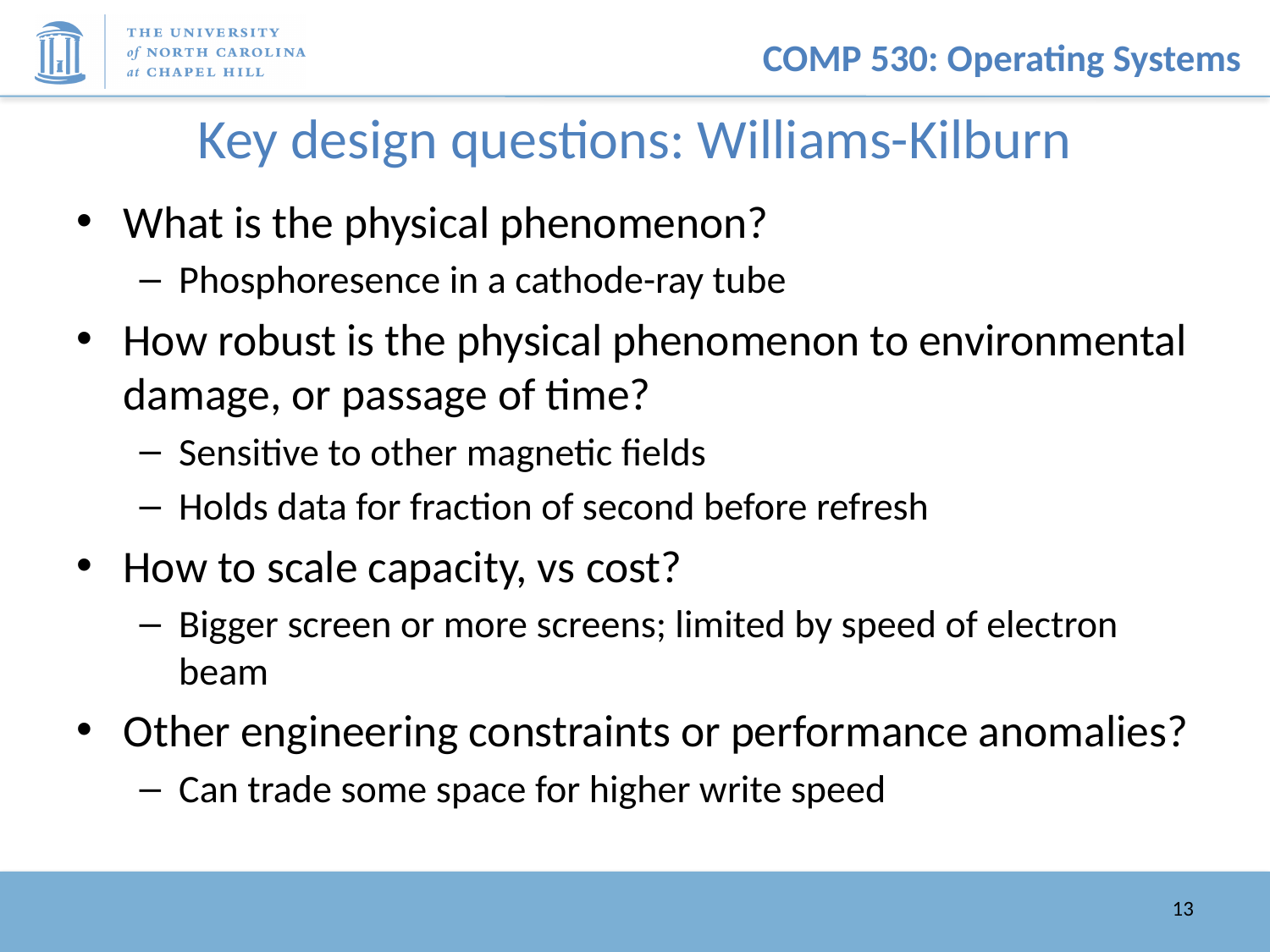

# Key design questions: Williams-Kilburn
What is the physical phenomenon?
Phosphoresence in a cathode-ray tube
How robust is the physical phenomenon to environmental damage, or passage of time?
Sensitive to other magnetic fields
Holds data for fraction of second before refresh
How to scale capacity, vs cost?
Bigger screen or more screens; limited by speed of electron beam
Other engineering constraints or performance anomalies?
Can trade some space for higher write speed

13